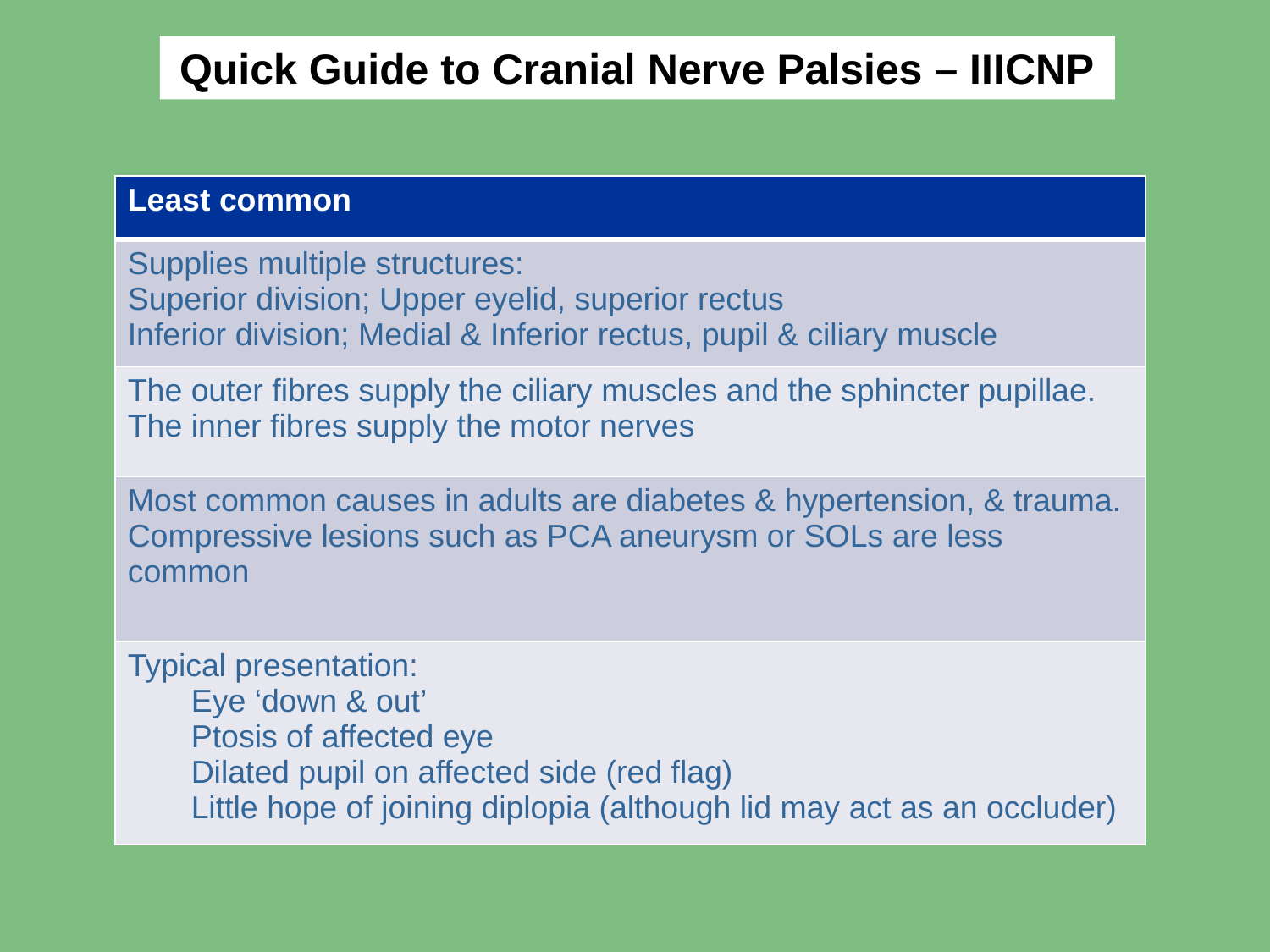

Quick Guide to Cranial Nerve Palsies – IIICNP
| Least common |
| --- |
| Supplies multiple structures: Superior division; Upper eyelid, superior rectus Inferior division; Medial & Inferior rectus, pupil & ciliary muscle |
| The outer fibres supply the ciliary muscles and the sphincter pupillae. The inner fibres supply the motor nerves |
| Most common causes in adults are diabetes & hypertension, & trauma. Compressive lesions such as PCA aneurysm or SOLs are less common |
| Typical presentation: Eye ‘down & out’ Ptosis of affected eye Dilated pupil on affected side (red flag) Little hope of joining diplopia (although lid may act as an occluder) |